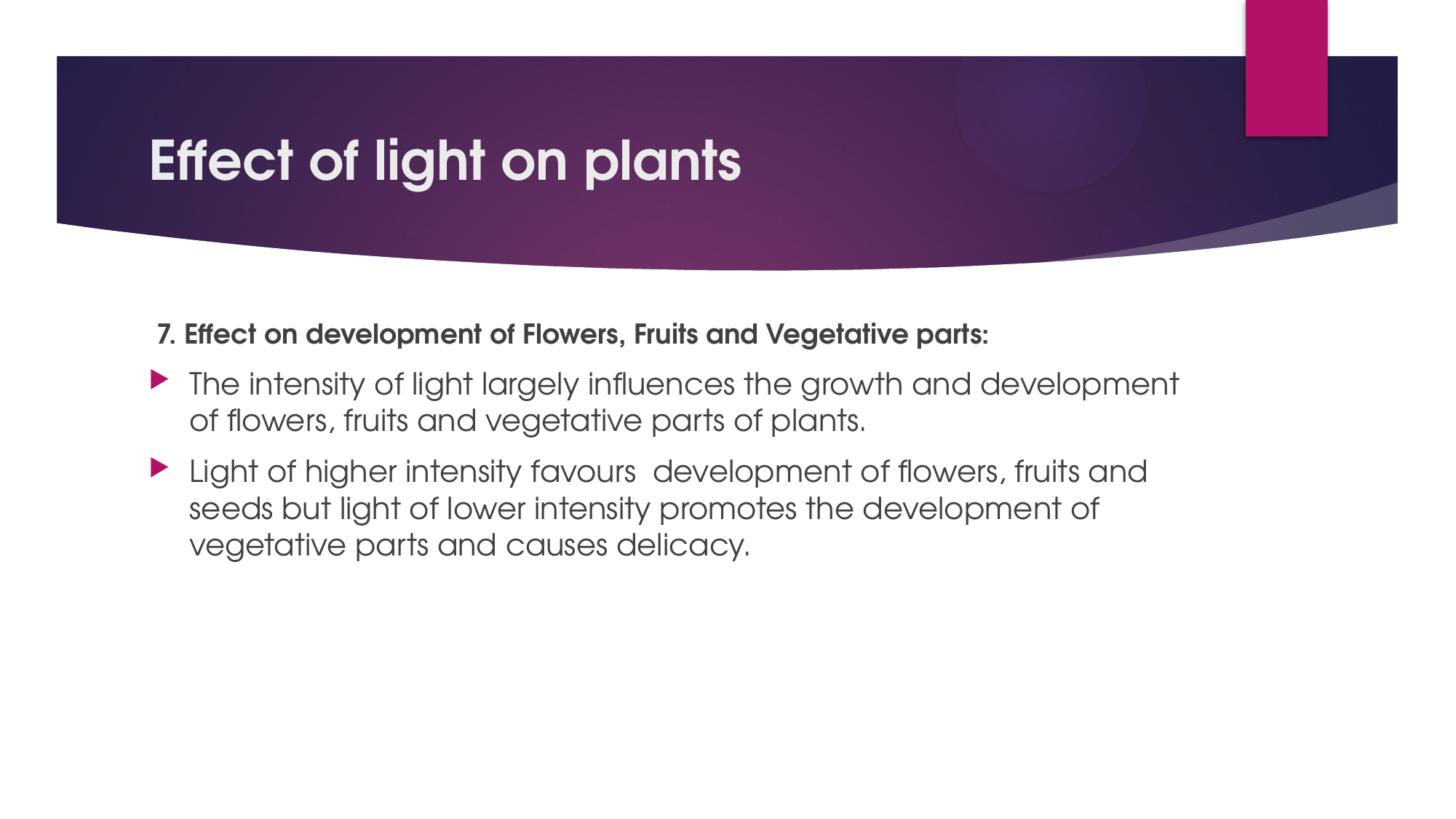

# Effect of light on plants
 7. Effect on development of Flowers, Fruits and Vegetative parts:
The intensity of light largely influences the growth and de­velopment of flowers, fruits and vegetative parts of plants.
Light of higher intensity favours  development of flowers, fruits and seeds but light of lower intensity promotes the development of vegetative parts and causes delicacy.